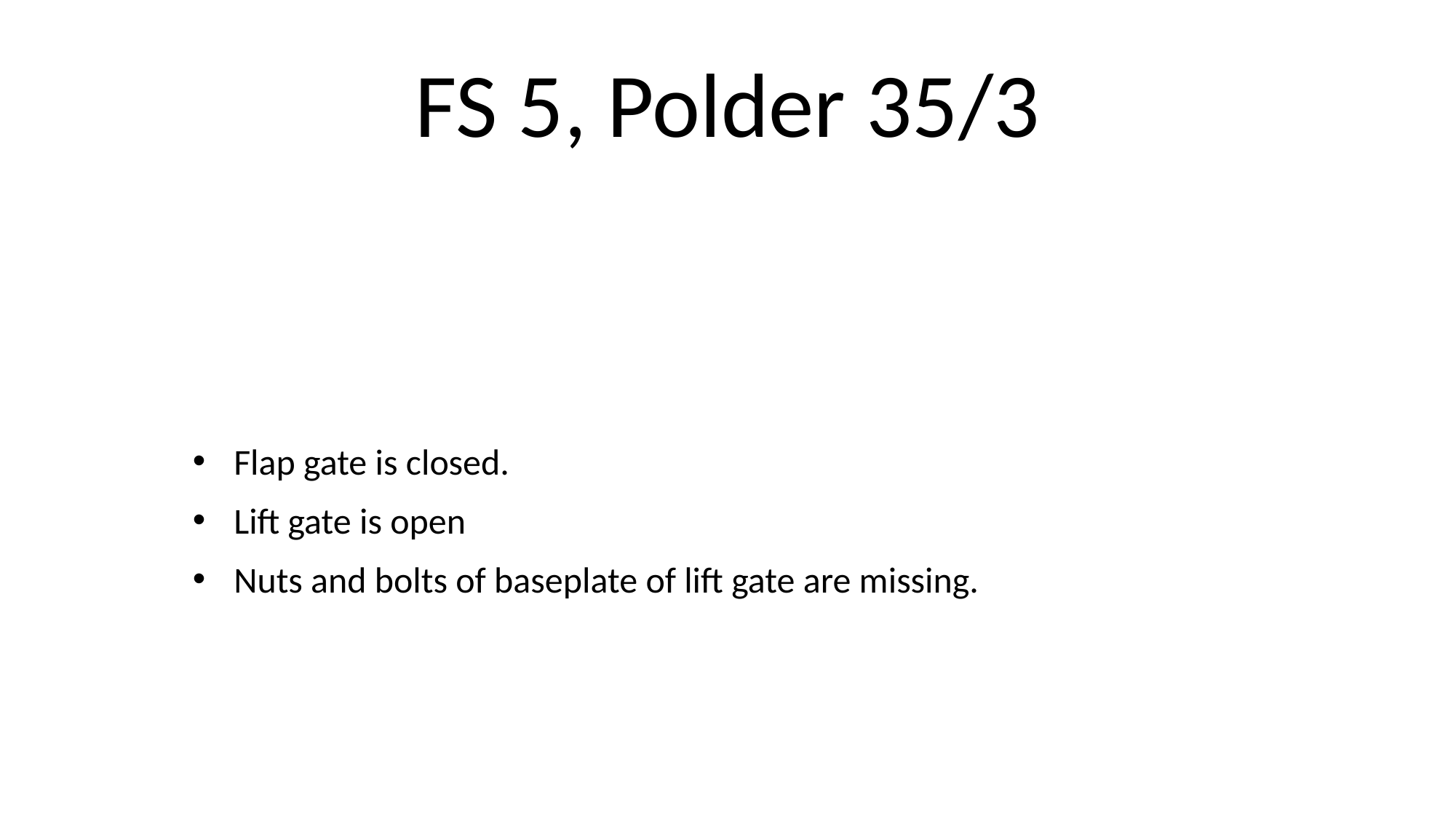

# FS 5, Polder 35/3
Flap gate is closed.
Lift gate is open
Nuts and bolts of baseplate of lift gate are missing.